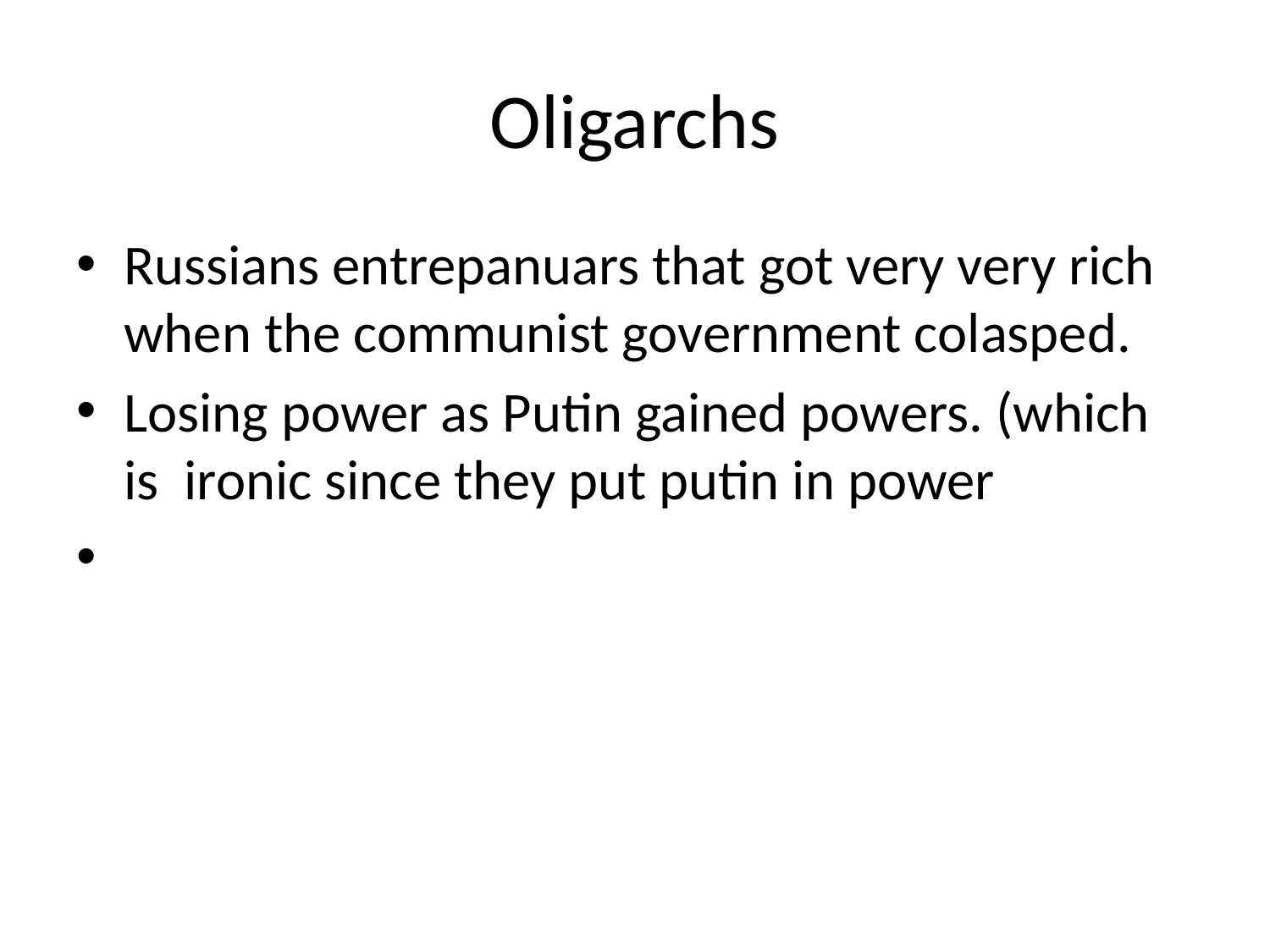

# Oligarchs
Russians entrepanuars that got very very rich when the communist government colasped.
Losing power as Putin gained powers. (which is  ironic since they put putin in power